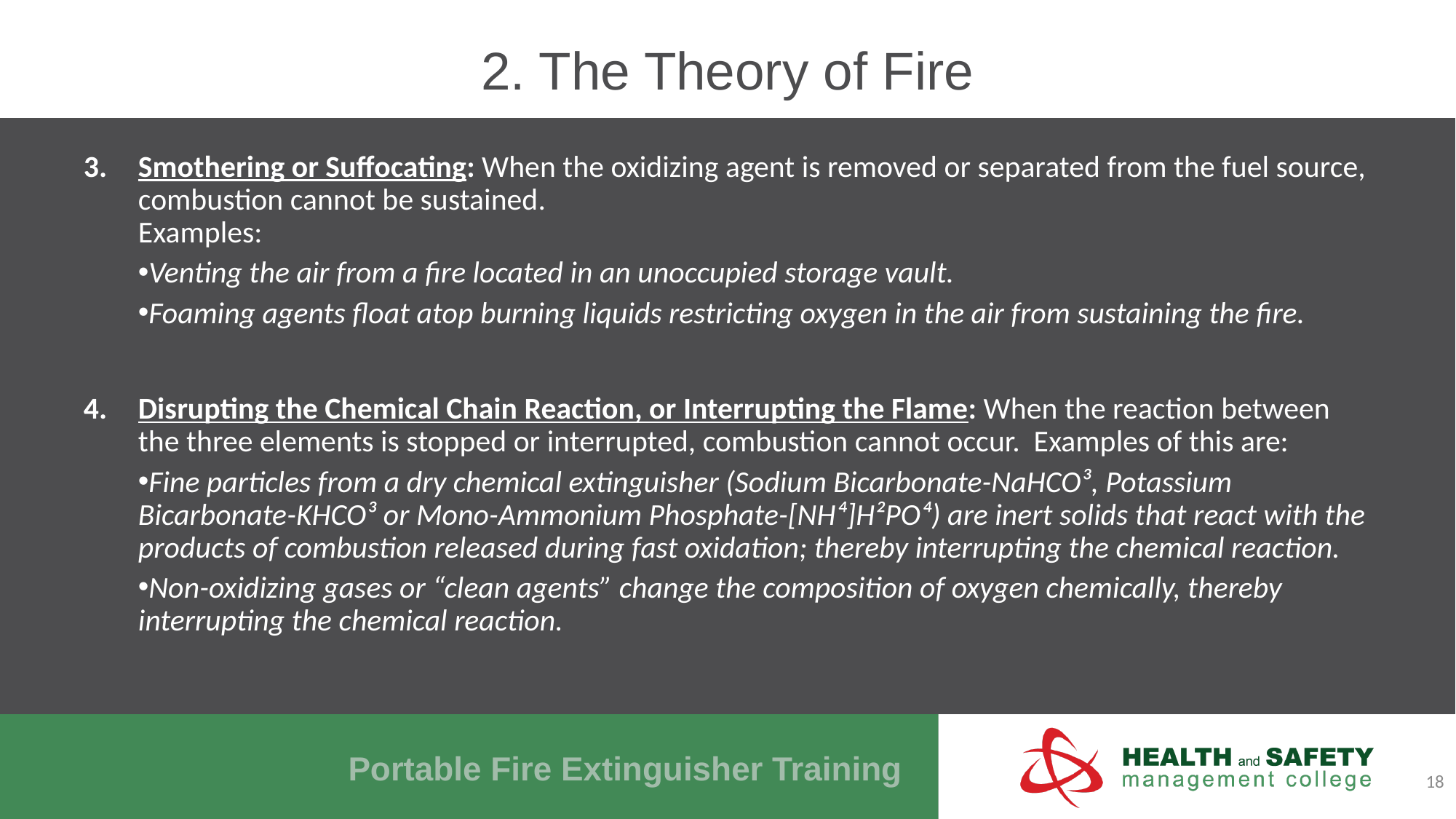

# 2. The Theory of Fire

Smothering or Suffocating: When the oxidizing agent is removed or separated from the fuel source, combustion cannot be sustained.
Examples:
Venting the air from a fire located in an unoccupied storage vault.
Foaming agents float atop burning liquids restricting oxygen in the air from sustaining the fire.

Disrupting the Chemical Chain Reaction, or Interrupting the Flame: When the reaction between the three elements is stopped or interrupted, combustion cannot occur.  Examples of this are:
Fine particles from a dry chemical extinguisher (Sodium Bicarbonate-NaHCO³, Potassium Bicarbonate-KHCO³ or Mono-Ammonium Phosphate-[NH⁴]H²PO⁴) are inert solids that react with the products of combustion released during fast oxidation; thereby interrupting the chemical reaction.
Non-oxidizing gases or “clean agents” change the composition of oxygen chemically, thereby interrupting the chemical reaction.

18